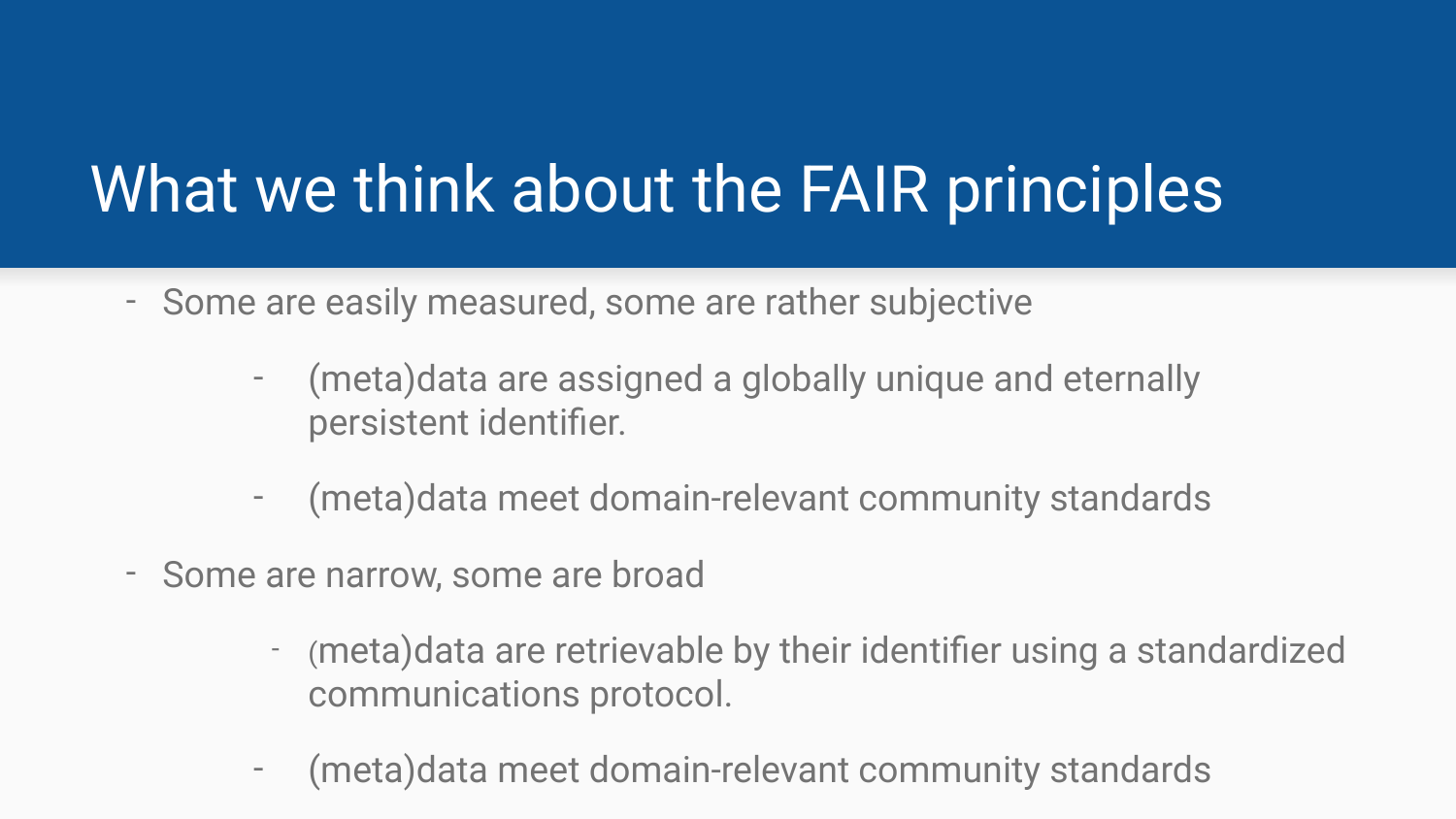

# What we think about the FAIR principles
Some are easily measured, some are rather subjective
(meta)data are assigned a globally unique and eternally persistent identifier.
(meta)data meet domain-relevant community standards
Some are narrow, some are broad
(meta)data are retrievable by their identifier using a standardized communications protocol.
(meta)data meet domain-relevant community standards